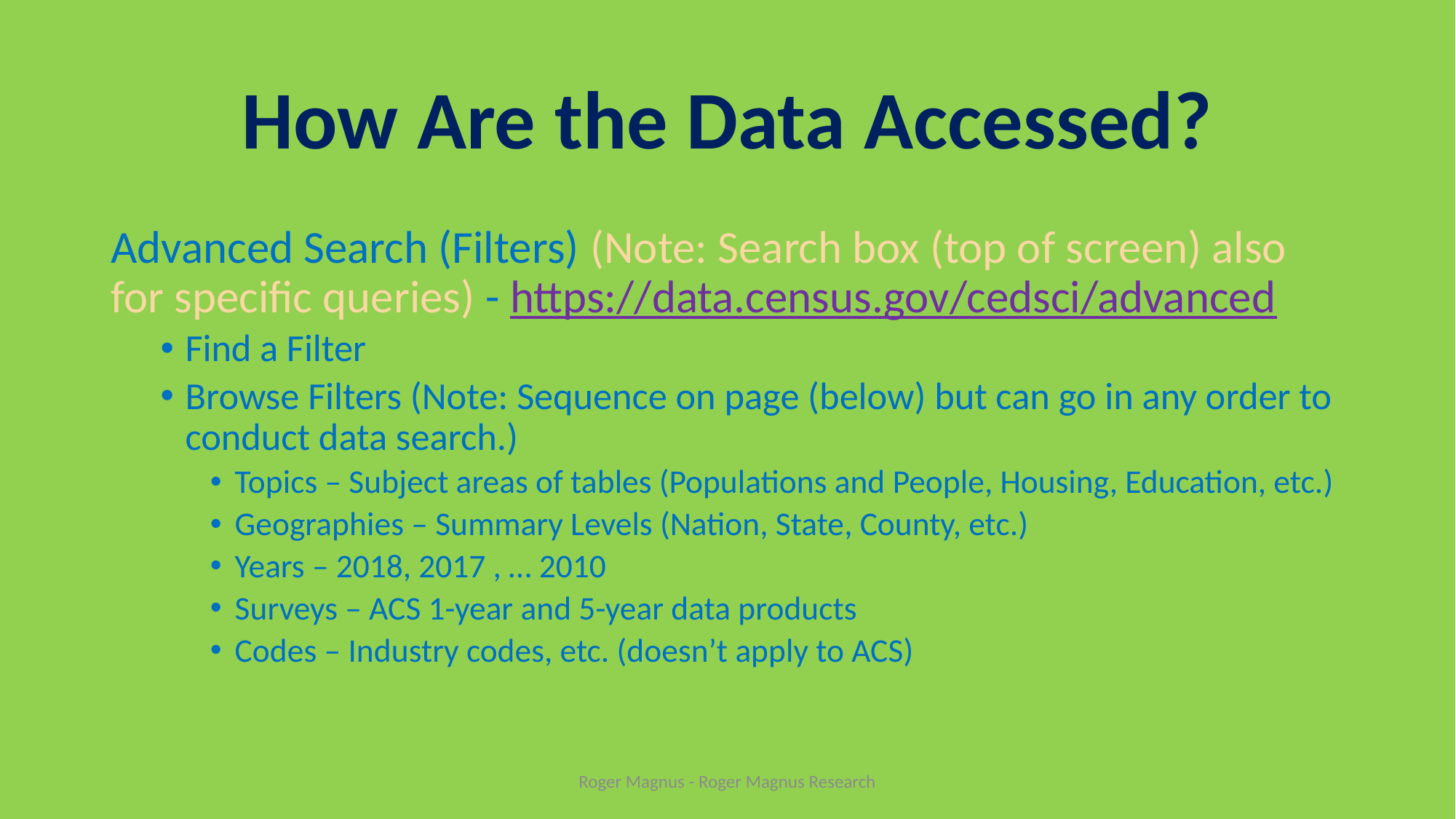

# How Are the Data Accessed?
Advanced Search (Filters) (Note: Search box (top of screen) also for specific queries) - https://data.census.gov/cedsci/advanced
Find a Filter
Browse Filters (Note: Sequence on page (below) but can go in any order to conduct data search.)
Topics – Subject areas of tables (Populations and People, Housing, Education, etc.)
Geographies – Summary Levels (Nation, State, County, etc.)
Years – 2018, 2017 , … 2010
Surveys – ACS 1-year and 5-year data products
Codes – Industry codes, etc. (doesn’t apply to ACS)

Roger Magnus - Roger Magnus Research